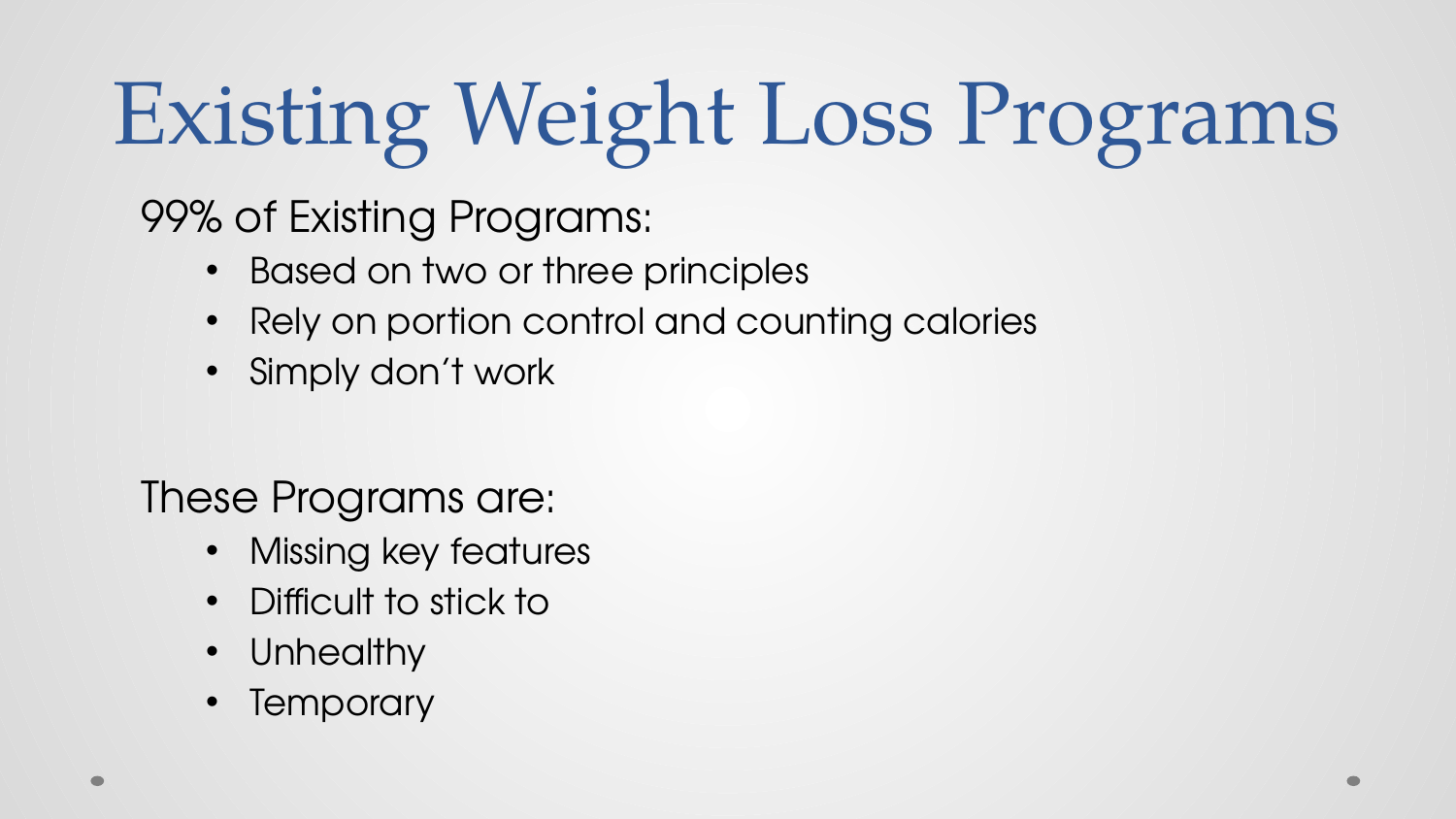

# Existing Weight Loss Programs
99% of Existing Programs:
Based on two or three principles
Rely on portion control and counting calories
Simply don’t work

These Programs are:
Missing key features
Difficult to stick to
Unhealthy
Temporary